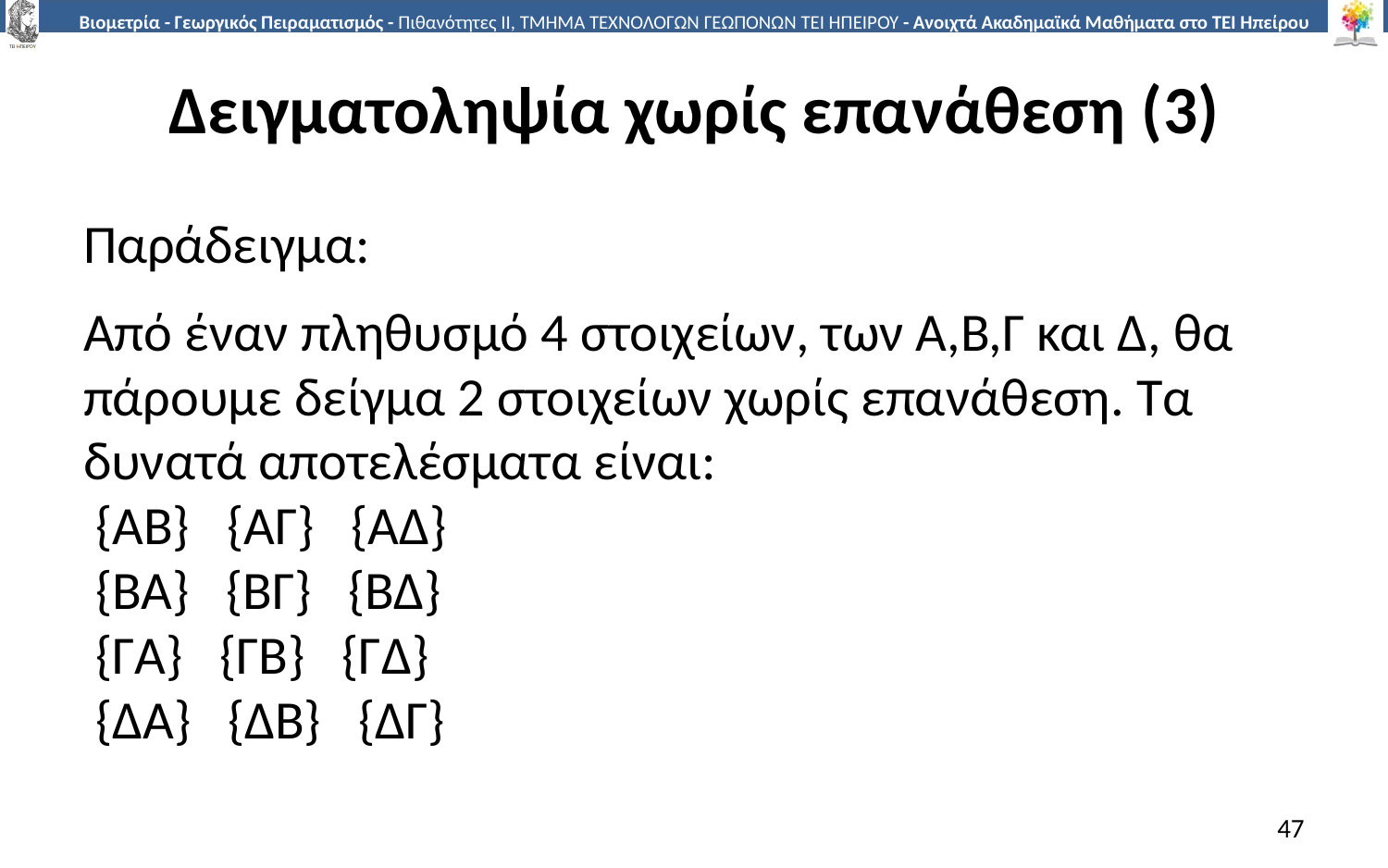

# Δειγματοληψία χωρίς επανάθεση (3)
Παράδειγμα:
Από έναν πληθυσμό 4 στοιχείων, των Α,Β,Γ και Δ, θα πάρουμε δείγμα 2 στοιχείων χωρίς επανάθεση. Τα δυνατά αποτελέσματα είναι:
 {ΑΒ}   {ΑΓ}   {ΑΔ}
 {ΒΑ}   {ΒΓ}   {ΒΔ}
 {ΓΑ}   {ΓΒ}   {ΓΔ}
 {ΔΑ}   {ΔΒ}   {ΔΓ}
47